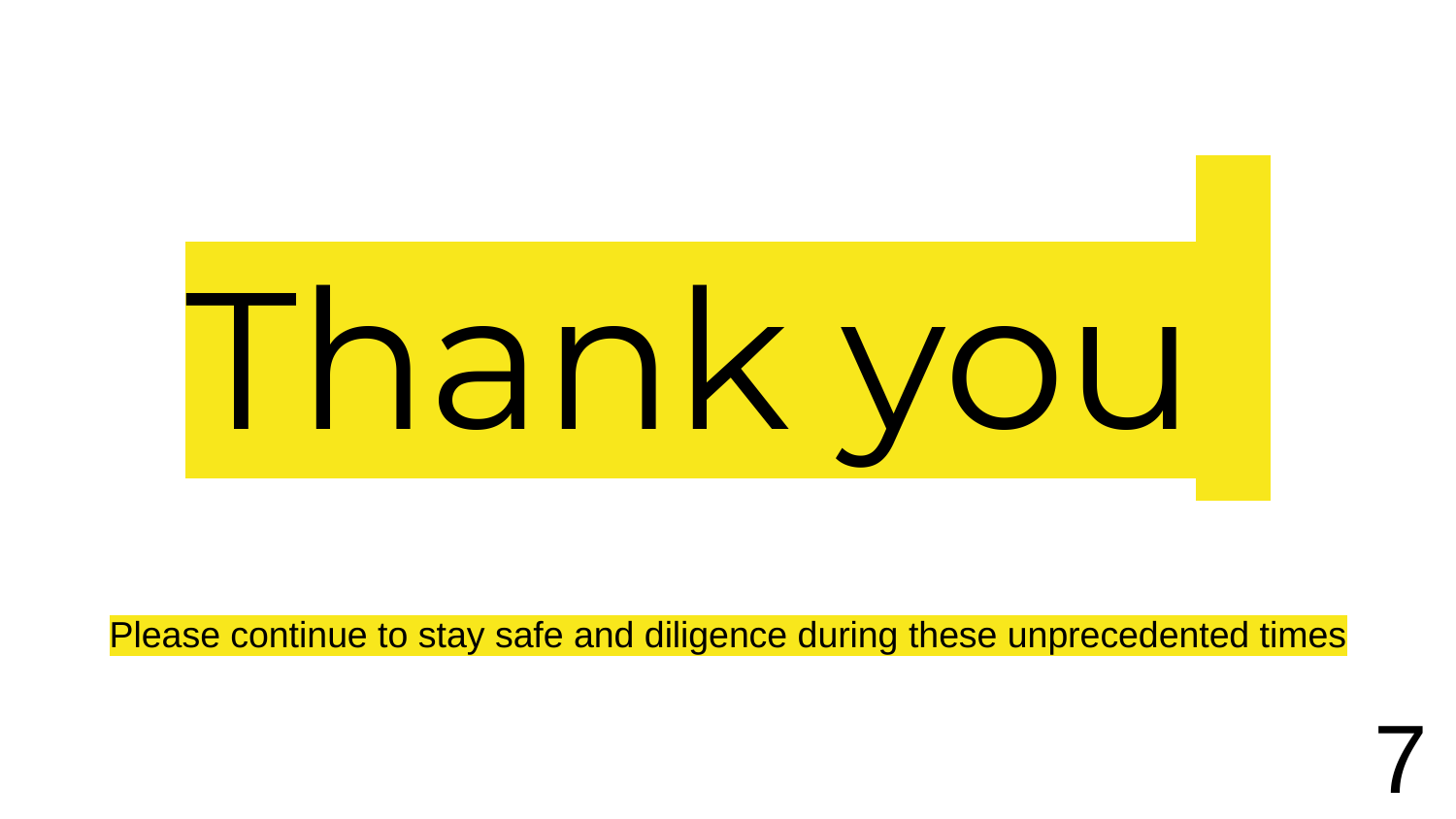

# Thank you

Please continue to stay safe and diligence during these unprecedented times
7